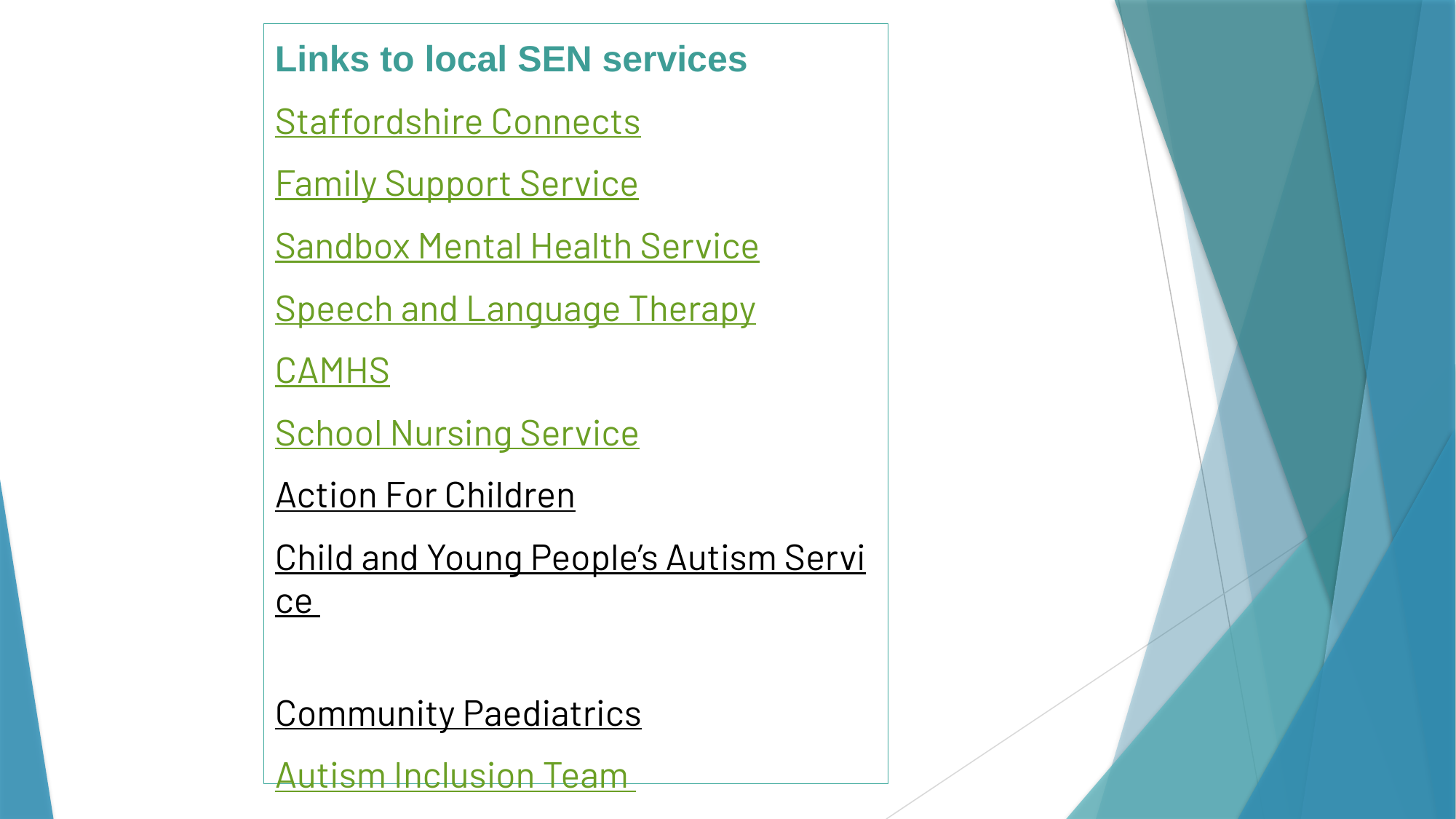

Links to local SEN services
Staffordshire Connects
Family Support Service
Sandbox Mental Health Service
Speech and Language Therapy
CAMHS
School Nursing Service
Action For Children
Child and Young People’s Autism Service
Community Paediatrics
Autism Inclusion Team